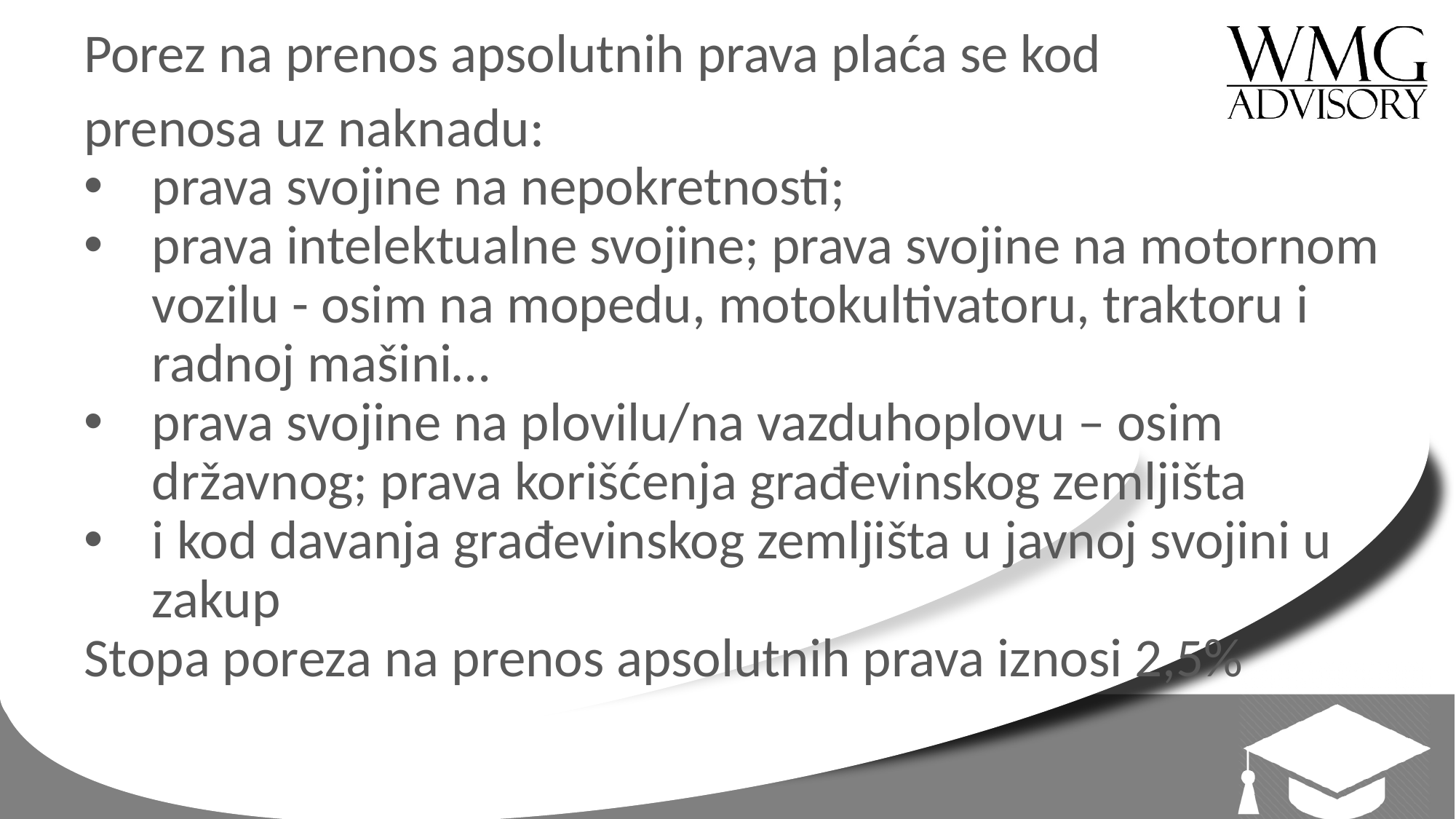

Porez na prenos apsolutnih prava plaća se kod
prenosa uz naknadu:
prava svojine na nepokretnosti;
prava intelektualne svojine; prava svojine na motornom vozilu - osim na mopedu, motokultivatoru, traktoru i radnoj mašini…
prava svojine na plovilu/na vazduhoplovu – osim državnog; prava korišćenja građevinskog zemljišta
i kod davanja građevinskog zemljišta u javnoj svojini u zakup
Stopa poreza na prenos apsolutnih prava iznosi 2,5%